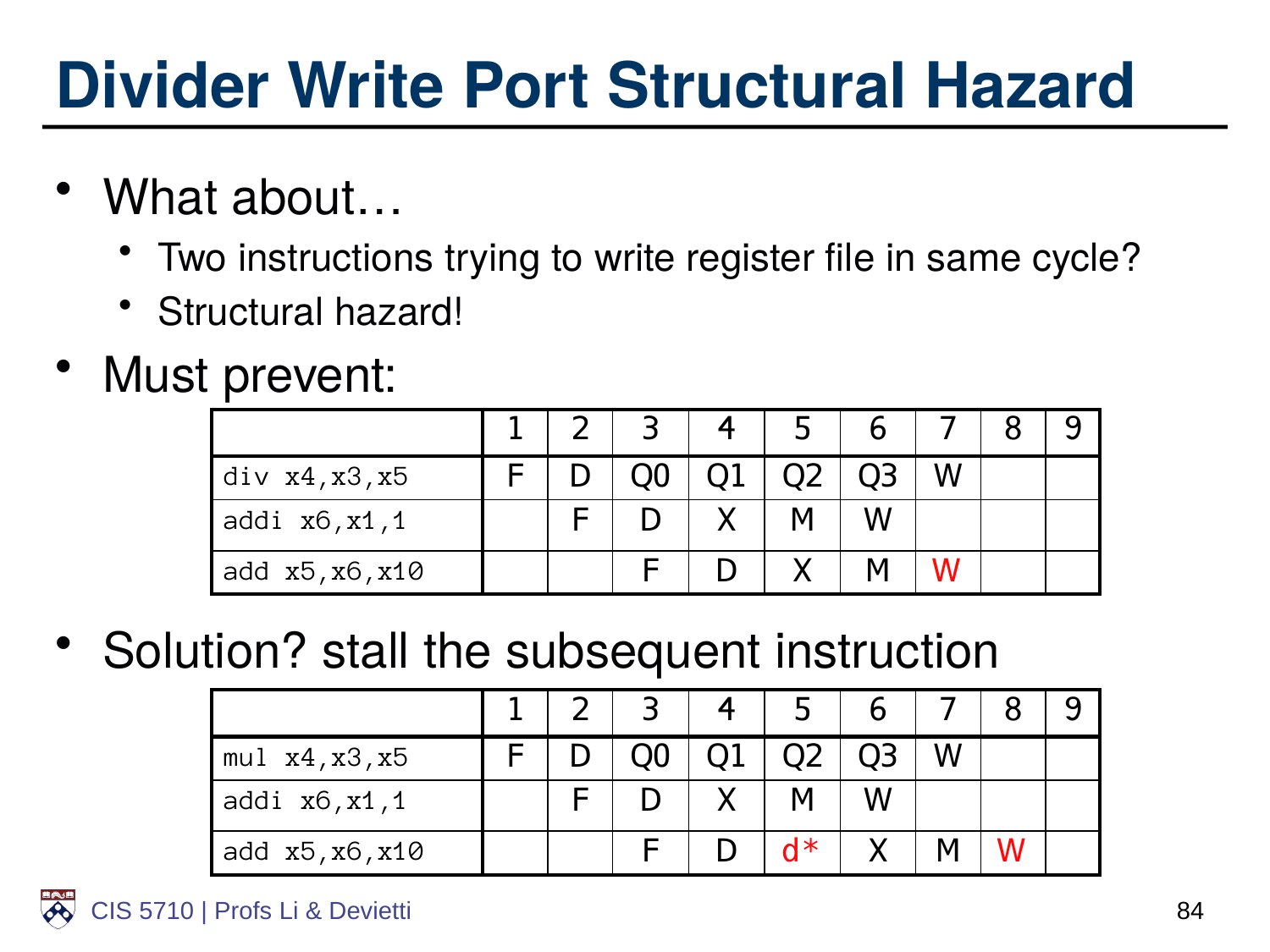

# Divider Write Port Structural Hazard
What about…
Two instructions trying to write register file in same cycle?
Structural hazard!
Must prevent:

Solution? stall the subsequent instruction
|  | 1 | 2 | 3 | 4 | 5 | 6 | 7 | 8 | 9 |
| --- | --- | --- | --- | --- | --- | --- | --- | --- | --- |
| div x4,x3,x5 | F | D | Q0 | Q1 | Q2 | Q3 | W |  |  |
| addi x6,x1,1 |  | F | D | X | M | W |  |  |  |
| add x5,x6,x10 |  |  | F | D | X | M | W |  |  |
|  | 1 | 2 | 3 | 4 | 5 | 6 | 7 | 8 | 9 |
| --- | --- | --- | --- | --- | --- | --- | --- | --- | --- |
| mul x4,x3,x5 | F | D | Q0 | Q1 | Q2 | Q3 | W |  |  |
| addi x6,x1,1 |  | F | D | X | M | W |  |  |  |
| add x5,x6,x10 |  |  | F | D | d\* | X | M | W |  |
84